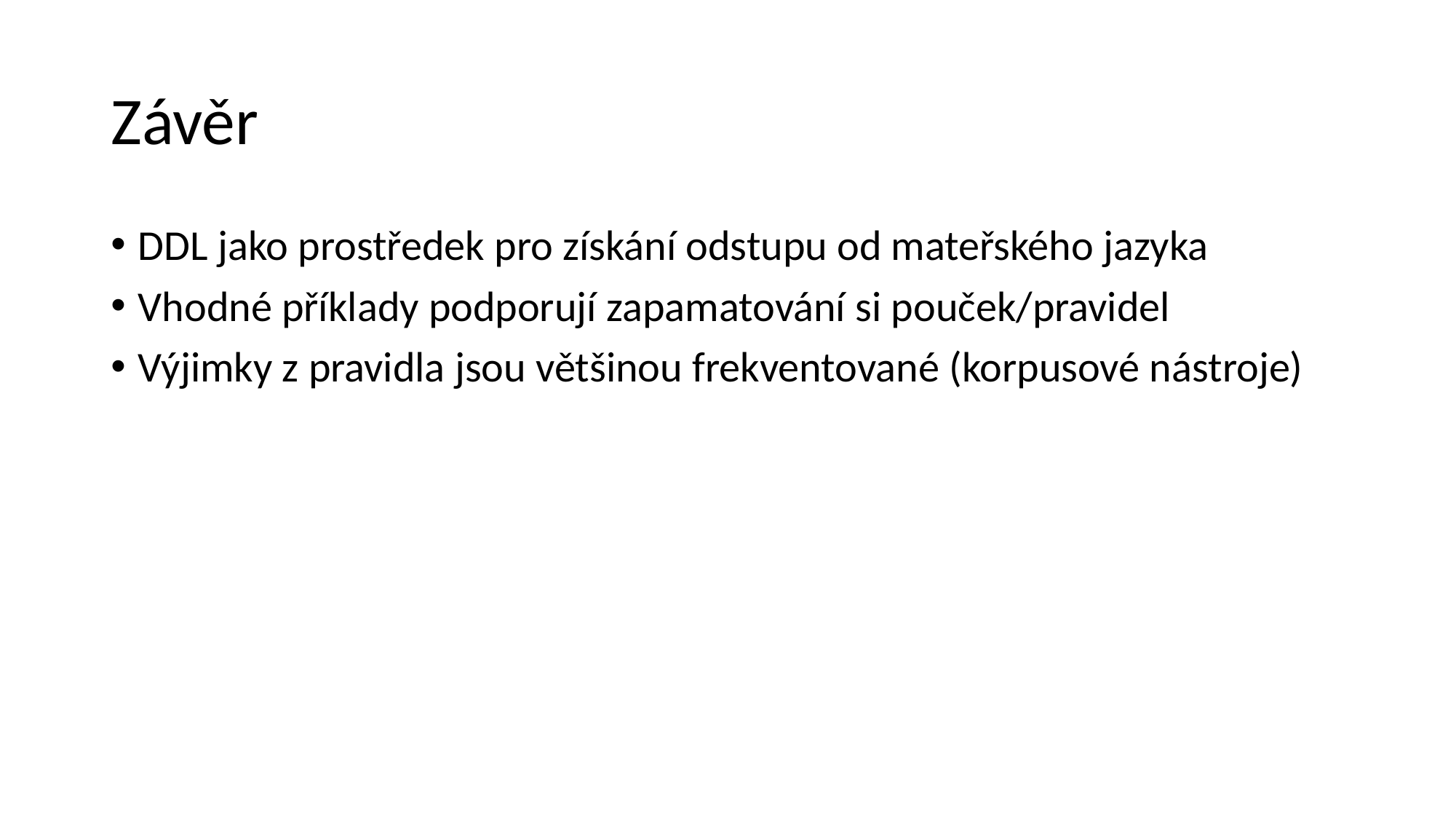

# Závěr
DDL jako prostředek pro získání odstupu od mateřského jazyka
Vhodné příklady podporují zapamatování si pouček/pravidel
Výjimky z pravidla jsou většinou frekventované (korpusové nástroje)